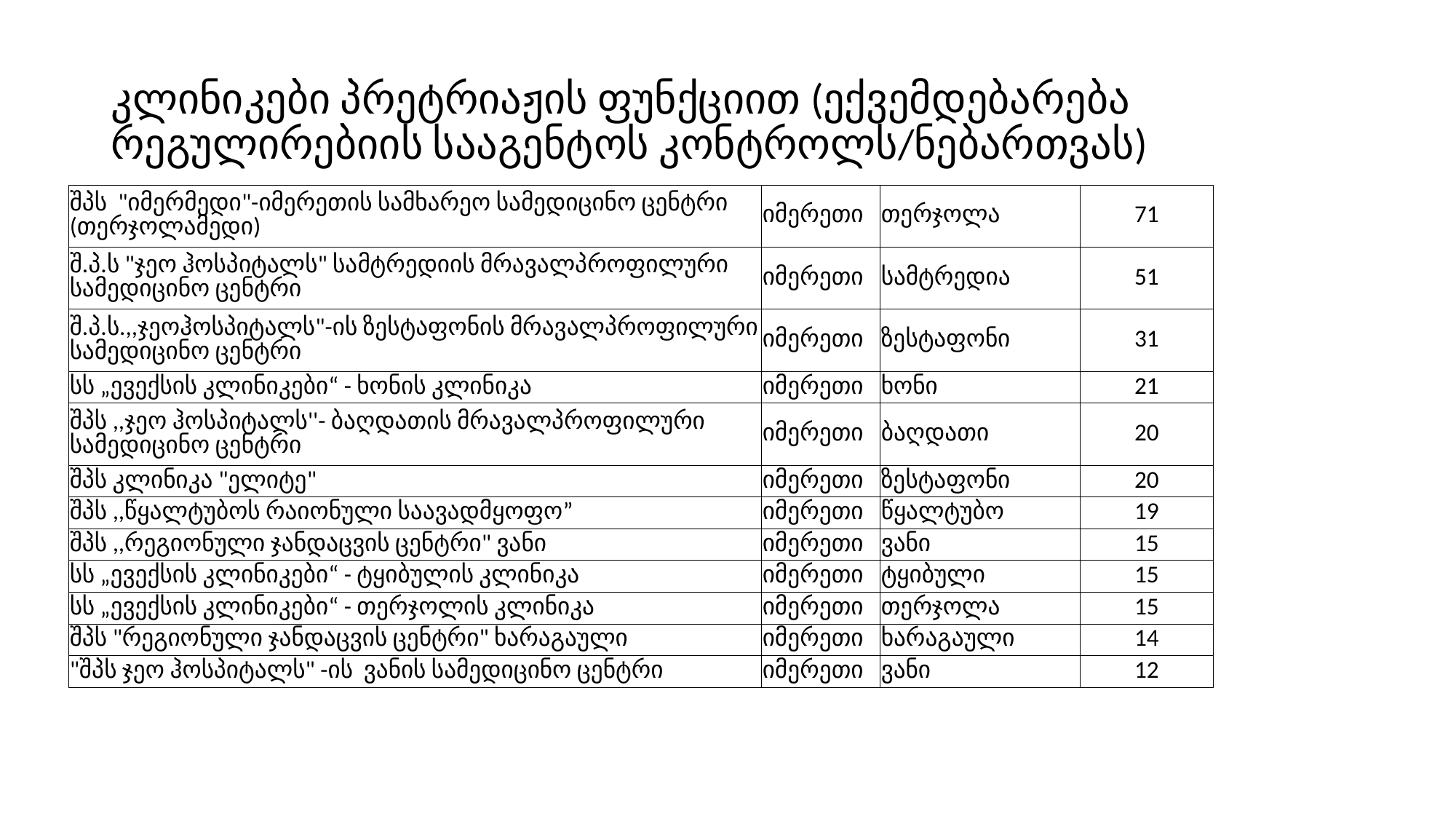

# კლინიკები პრეტრიაჟის ფუნქციით (ექვემდებარება რეგულირებიის სააგენტოს კონტროლს/ნებართვას)
| შპს "იმერმედი"-იმერეთის სამხარეო სამედიცინო ცენტრი (თერჯოლამედი) | იმერეთი | თერჯოლა | 71 |
| --- | --- | --- | --- |
| შ.პ.ს "ჯეო ჰოსპიტალს" სამტრედიის მრავალპროფილური სამედიცინო ცენტრი | იმერეთი | სამტრედია | 51 |
| შ.პ.ს.,,ჯეოჰოსპიტალს"-ის ზესტაფონის მრავალპროფილური სამედიცინო ცენტრი | იმერეთი | ზესტაფონი | 31 |
| სს „ევექსის კლინიკები“ - ხონის კლინიკა | იმერეთი | ხონი | 21 |
| შპს ,,ჯეო ჰოსპიტალს''- ბაღდათის მრავალპროფილური სამედიცინო ცენტრი | იმერეთი | ბაღდათი | 20 |
| შპს კლინიკა "ელიტე" | იმერეთი | ზესტაფონი | 20 |
| შპს ,,წყალტუბოს რაიონული საავადმყოფო” | იმერეთი | წყალტუბო | 19 |
| შპს ,,რეგიონული ჯანდაცვის ცენტრი" ვანი | იმერეთი | ვანი | 15 |
| სს „ევექსის კლინიკები“ - ტყიბულის კლინიკა | იმერეთი | ტყიბული | 15 |
| სს „ევექსის კლინიკები“ - თერჯოლის კლინიკა | იმერეთი | თერჯოლა | 15 |
| შპს "რეგიონული ჯანდაცვის ცენტრი" ხარაგაული | იმერეთი | ხარაგაული | 14 |
| "შპს ჯეო ჰოსპიტალს" -ის ვანის სამედიცინო ცენტრი | იმერეთი | ვანი | 12 |